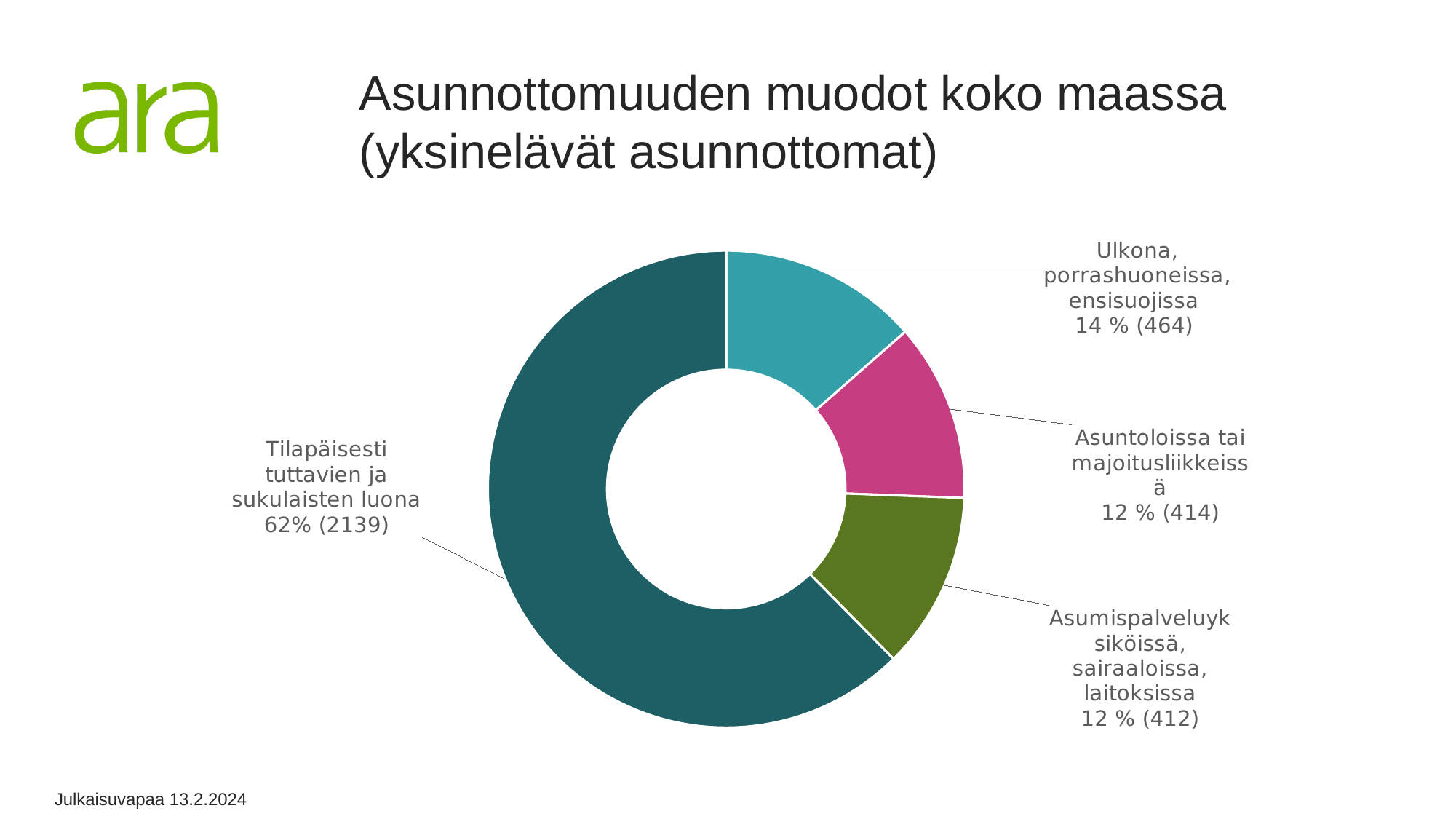

# Asunnottomuuden muodot koko maassa (yksinelävät asunnottomat)

### Chart

| Category |  |
|---|---|
| Ulkona, porrashuoneissa, ensisuojissa | 464.0 |
| Asuntoloissa tai majoitusliikkeissä | 414.0 |
| Asumispalveluyksiköissä, sairaaloissa, laitoksissa | 412.0 |
| Tilapäisesti tuttavien ja sukulaisten luona | 2139.0 |
Julkaisuvapaa 13.2.2024